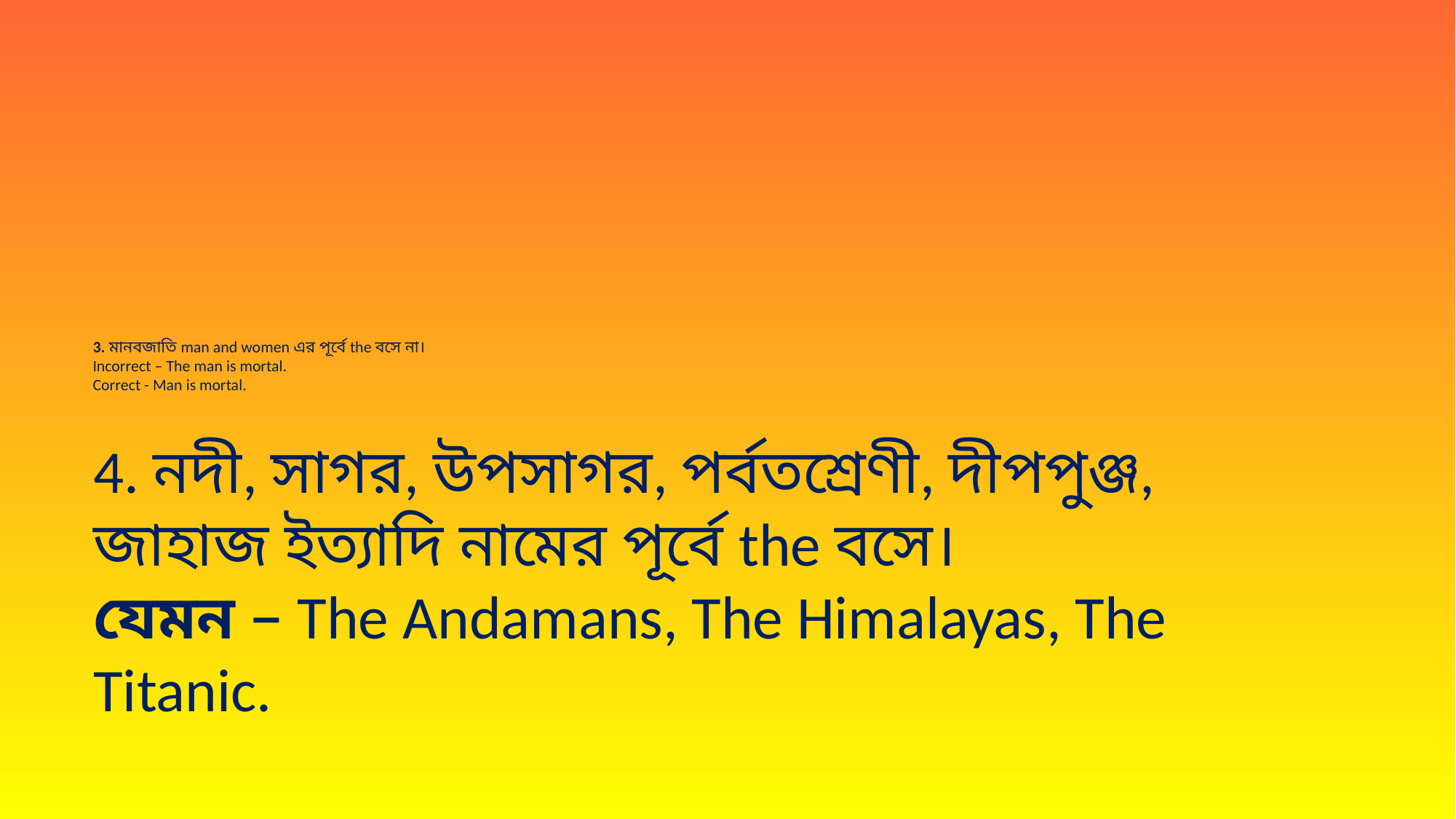

# 3. মানবজাতি man and women এর পূর্বে the বসে না।  Incorrect – The man is mortal. Correct - Man is mortal.
4. নদী, সাগর, উপসাগর, পর্বতশ্রেণী, দীপপুঞ্জ, জাহাজ ইত্যাদি নামের পূর্বে the বসে। 
যেমন – The Andamans, The Himalayas, The Titanic.